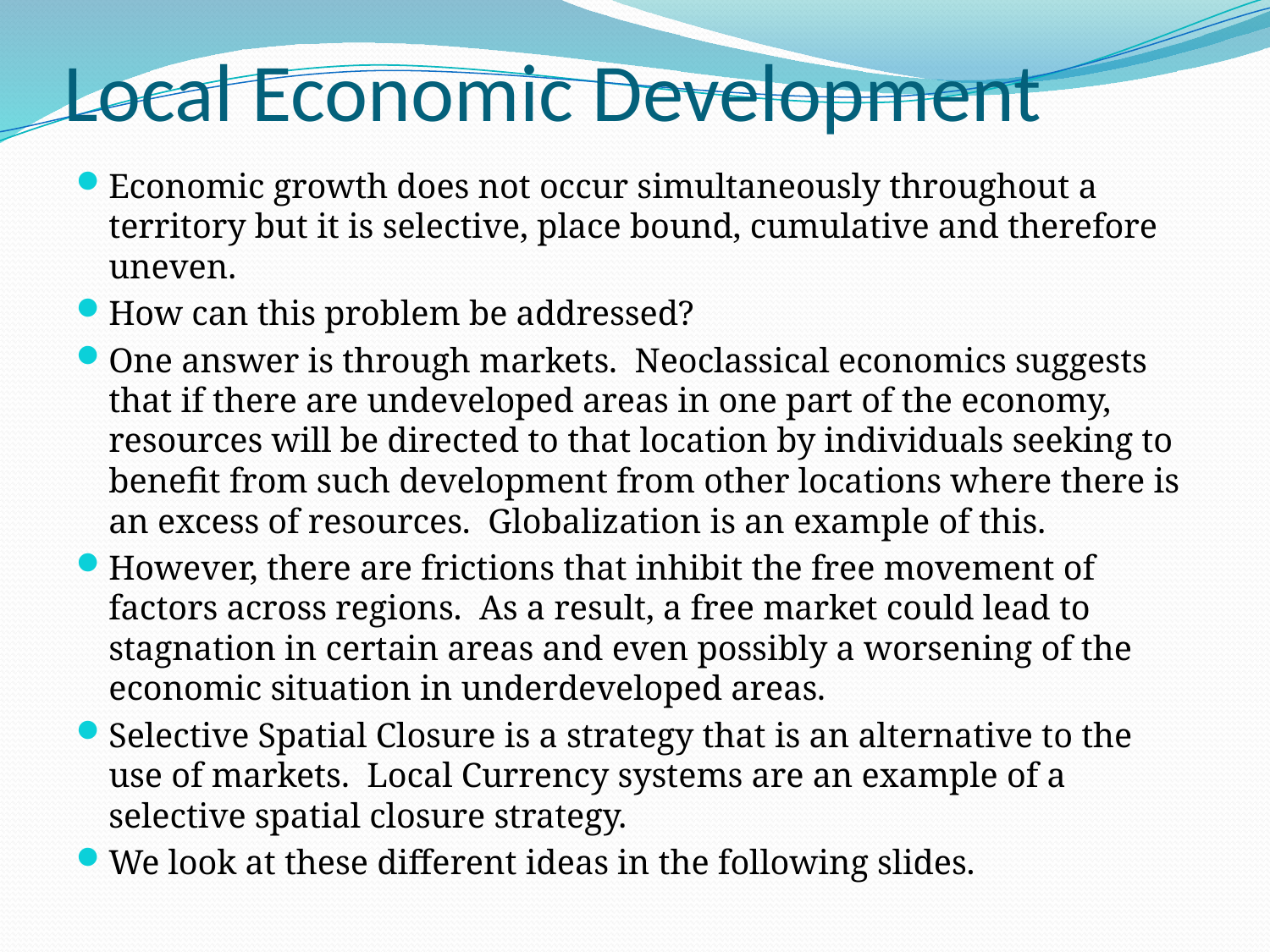

# Local Economic Development
Economic growth does not occur simultaneously throughout a territory but it is selective, place bound, cumulative and therefore uneven.
How can this problem be addressed?
One answer is through markets.  Neoclassical economics suggests that if there are undeveloped areas in one part of the economy, resources will be directed to that location by individuals seeking to benefit from such development from other locations where there is an excess of resources.  Globalization is an example of this.
However, there are frictions that inhibit the free movement of factors across regions.  As a result, a free market could lead to stagnation in certain areas and even possibly a worsening of the economic situation in underdeveloped areas.
Selective Spatial Closure is a strategy that is an alternative to the use of markets.  Local Currency systems are an example of a selective spatial closure strategy.
We look at these different ideas in the following slides.